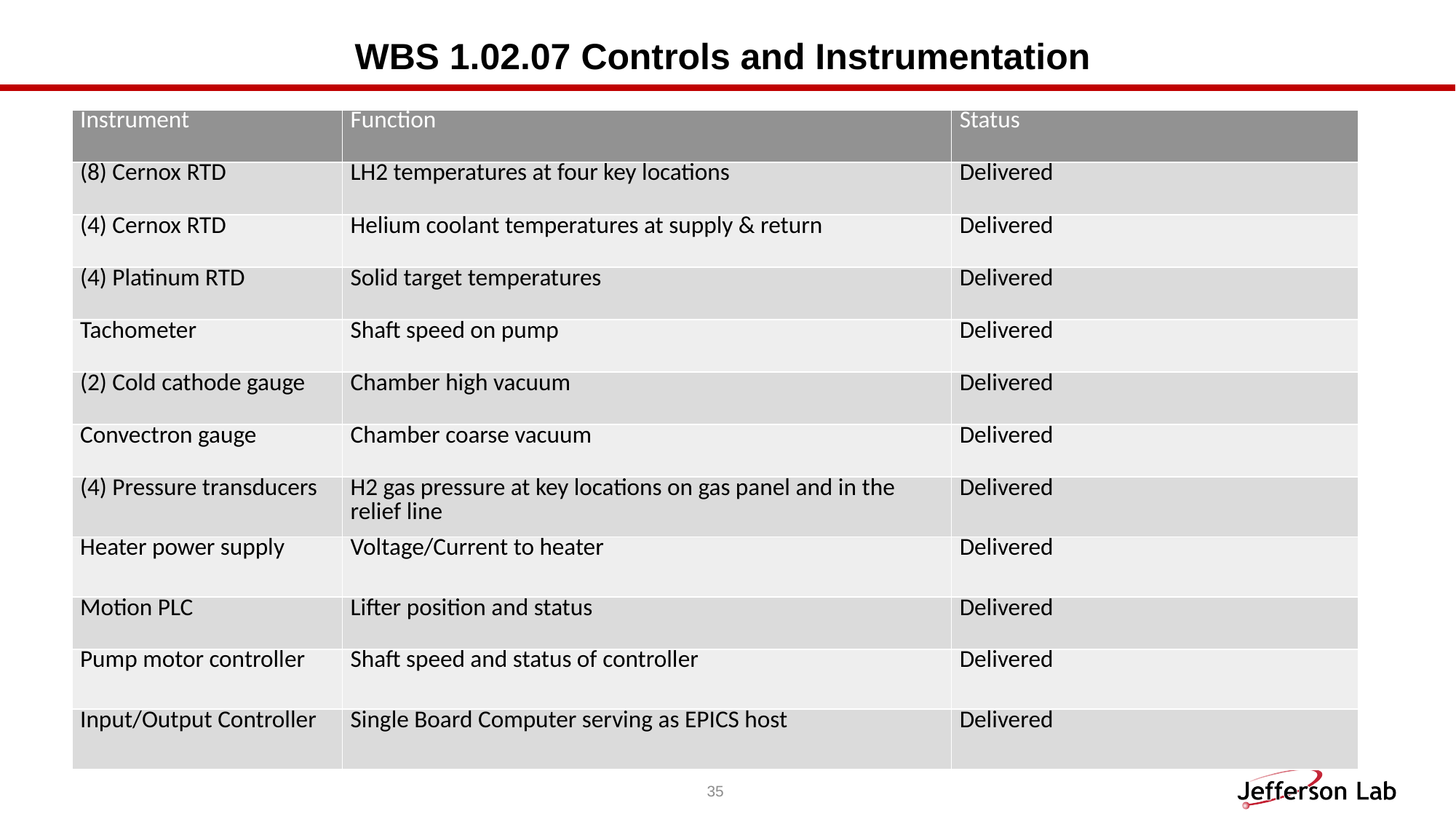

# WBS 1.02.07 Controls and Instrumentation
| Instrument | Function | Status |
| --- | --- | --- |
| (8) Cernox RTD | LH2 temperatures at four key locations | Delivered |
| (4) Cernox RTD | Helium coolant temperatures at supply & return | Delivered |
| (4) Platinum RTD | Solid target temperatures | Delivered |
| Tachometer | Shaft speed on pump | Delivered |
| (2) Cold cathode gauge | Chamber high vacuum | Delivered |
| Convectron gauge | Chamber coarse vacuum | Delivered |
| (4) Pressure transducers | H2 gas pressure at key locations on gas panel and in the relief line | Delivered |
| Heater power supply | Voltage/Current to heater | Delivered |
| Motion PLC | Lifter position and status | Delivered |
| Pump motor controller | Shaft speed and status of controller | Delivered |
| Input/Output Controller | Single Board Computer serving as EPICS host | Delivered |
35